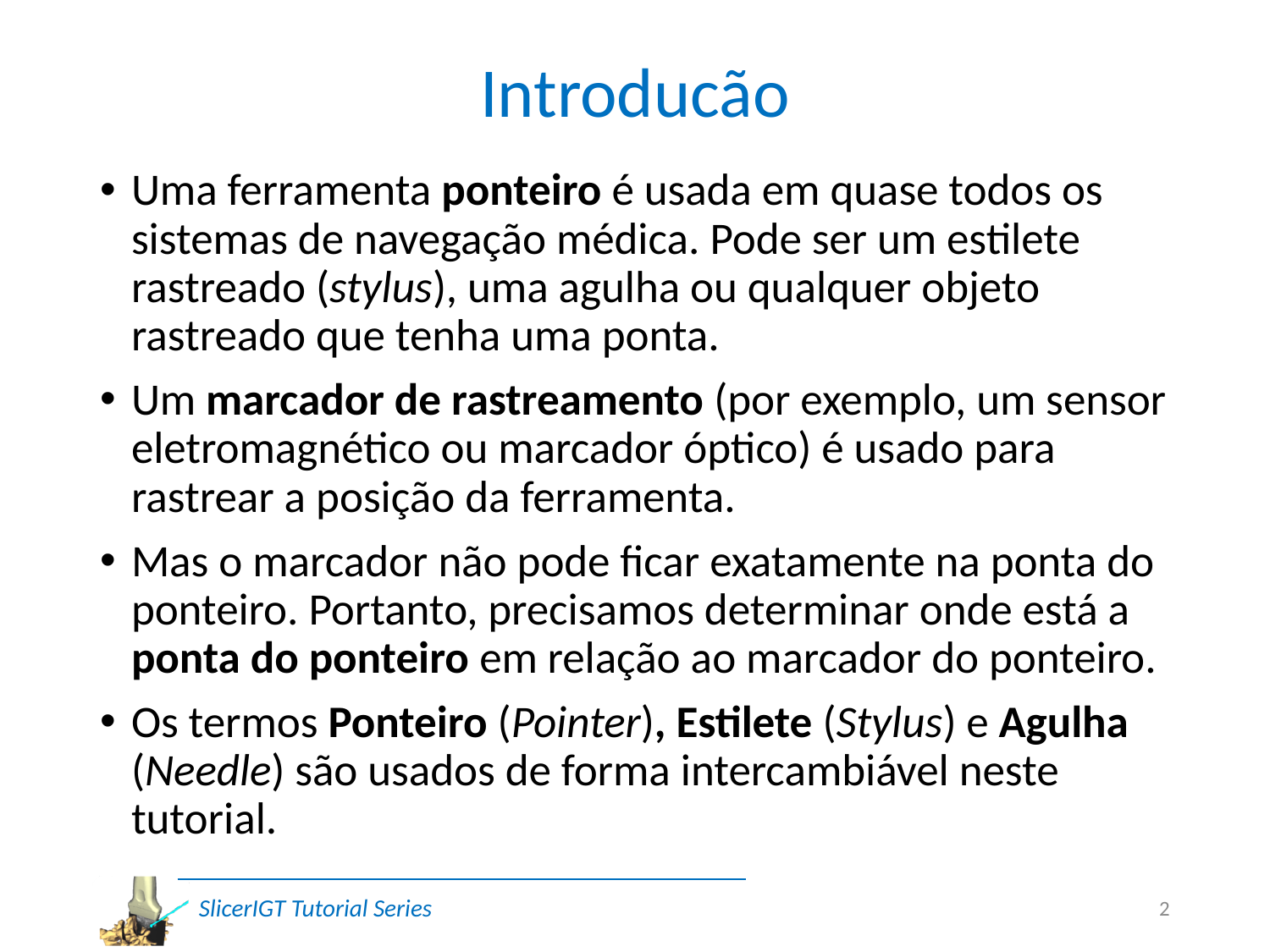

# Introducão
Uma ferramenta ponteiro é usada em quase todos os sistemas de navegação médica. Pode ser um estilete rastreado (stylus), uma agulha ou qualquer objeto rastreado que tenha uma ponta.
Um marcador de rastreamento (por exemplo, um sensor eletromagnético ou marcador óptico) é usado para rastrear a posição da ferramenta.
Mas o marcador não pode ficar exatamente na ponta do ponteiro. Portanto, precisamos determinar onde está a ponta do ponteiro em relação ao marcador do ponteiro.
Os termos Ponteiro (Pointer), Estilete (Stylus) e Agulha (Needle) são usados de forma intercambiável neste tutorial.
2